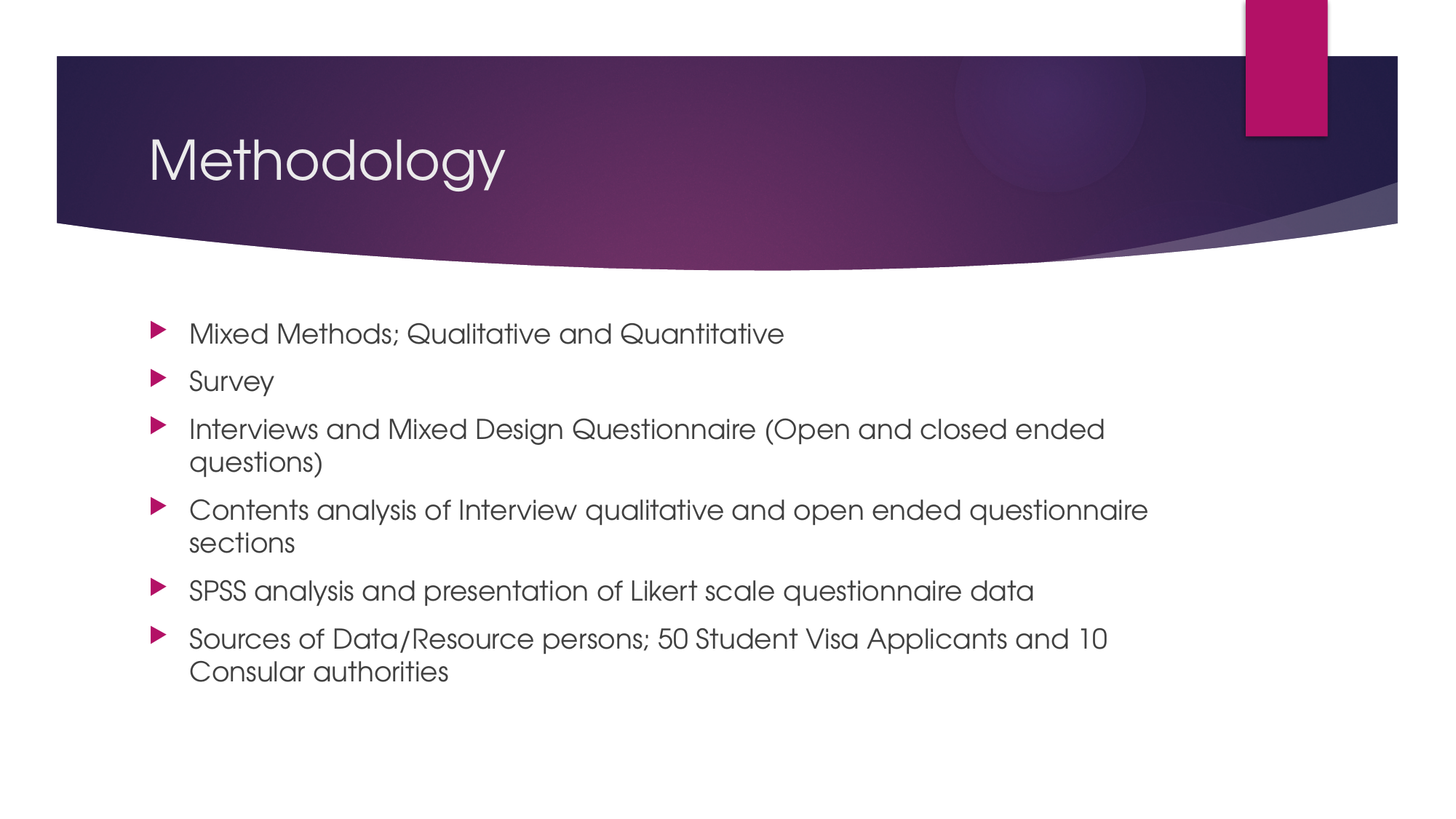

# Methodology
Mixed Methods; Qualitative and Quantitative
Survey
Interviews and Mixed Design Questionnaire (Open and closed ended questions)
Contents analysis of Interview qualitative and open ended questionnaire sections
SPSS analysis and presentation of Likert scale questionnaire data
Sources of Data/Resource persons; 50 Student Visa Applicants and 10 Consular authorities